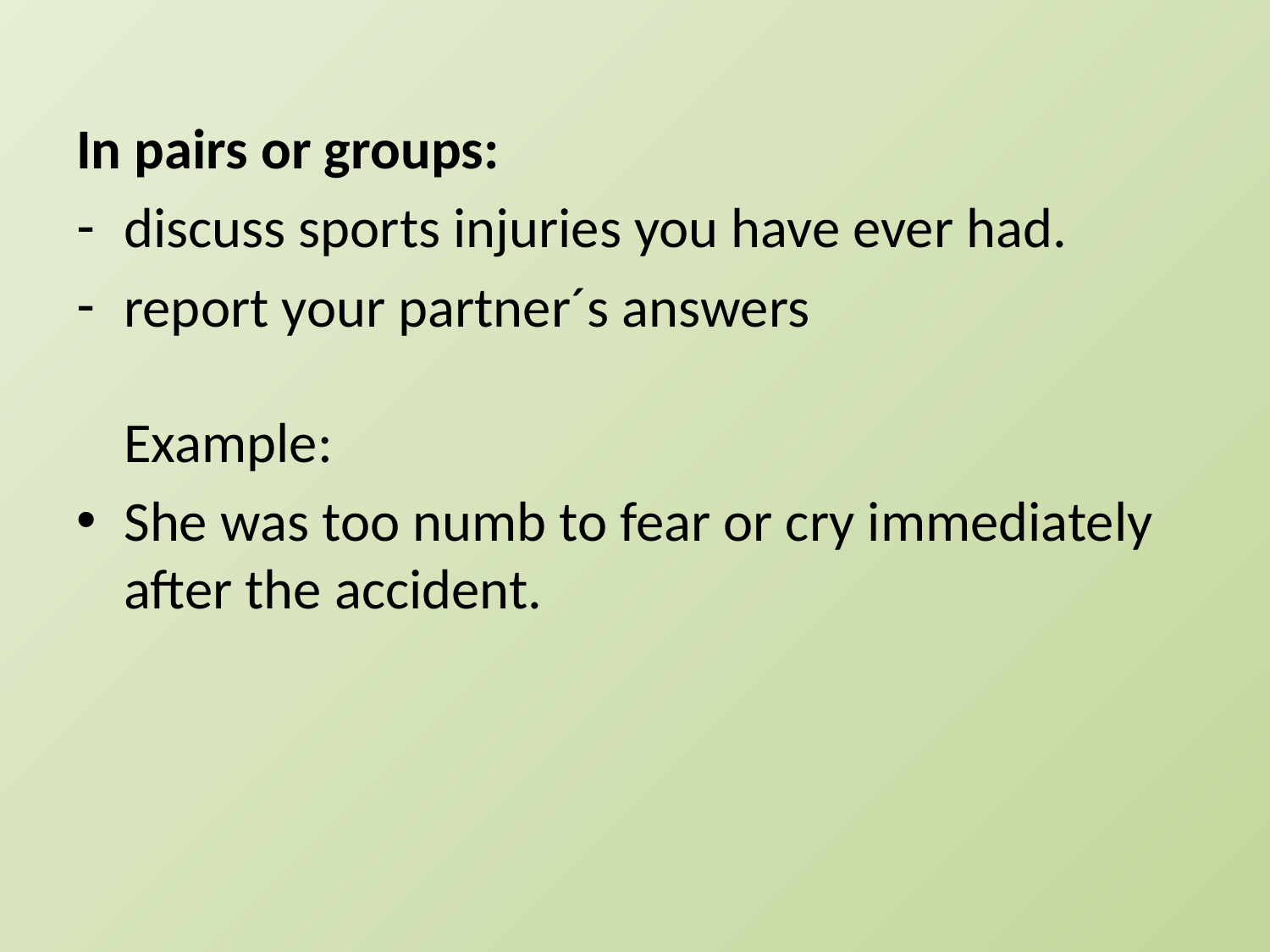

In pairs or groups:
discuss sports injuries you have ever had.
report your partner´s answers
Example:
She was too numb to fear or cry immediately after the accident.